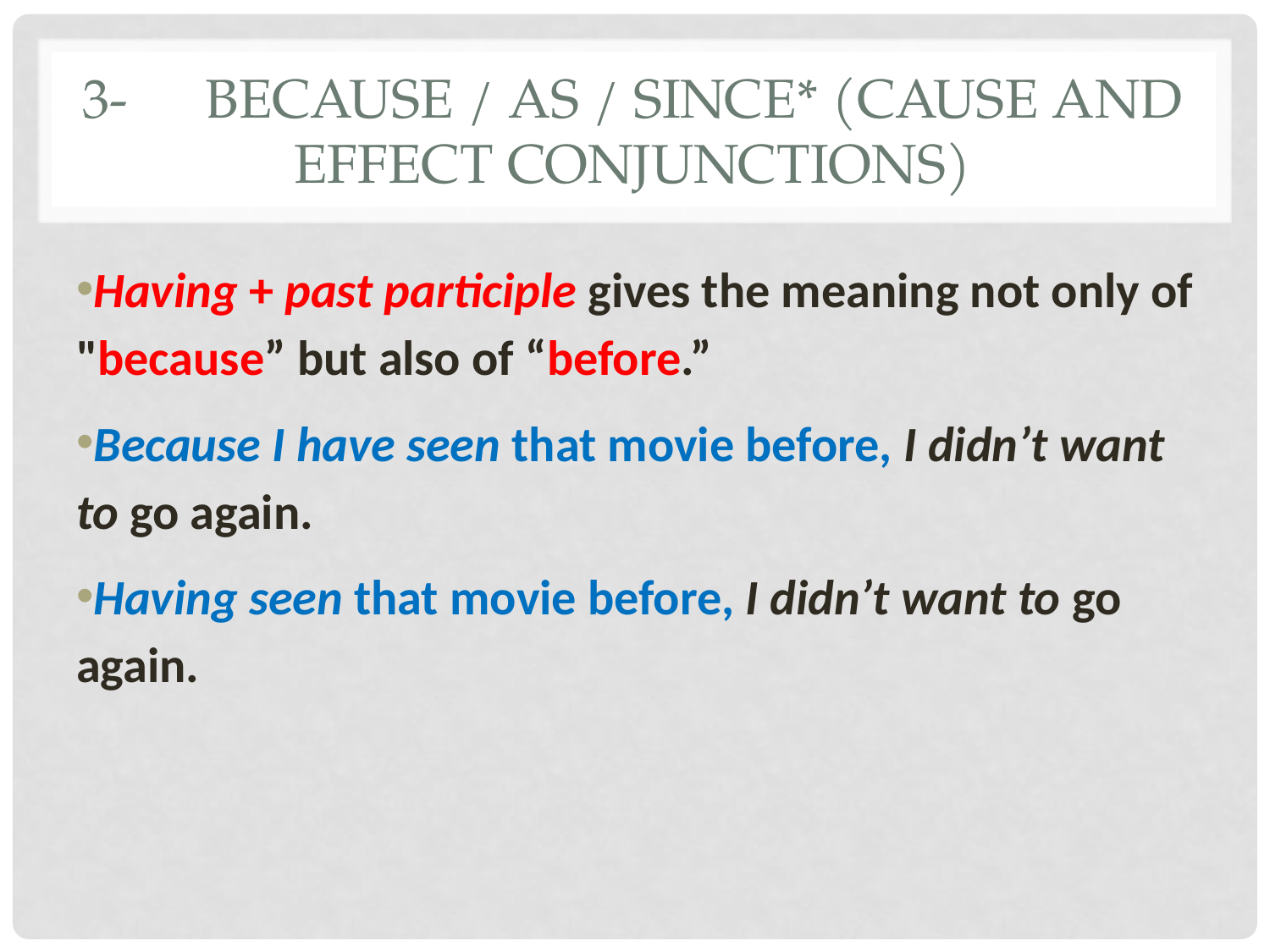

# 3-	Because / As / Since* (cause and effect conjunctions)
Having + past participle gives the meaning not only of "because” but also of “before.”
Because I have seen that movie before, I didn’t want to go again.
Having seen that movie before, I didn’t want to go again.